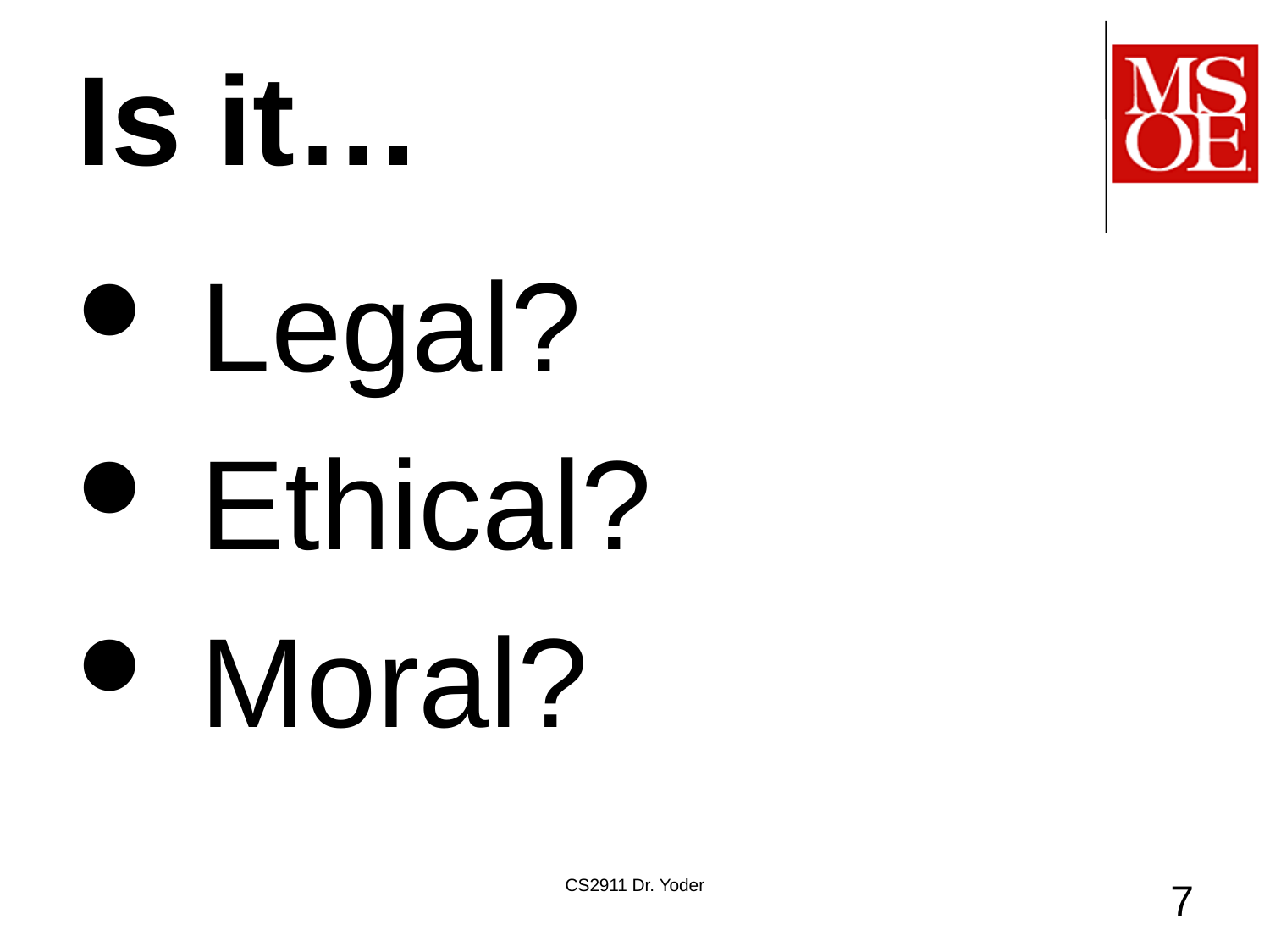

# Is it…
 Legal?
 Ethical?
 Moral?

CS2911 Dr. Yoder
7